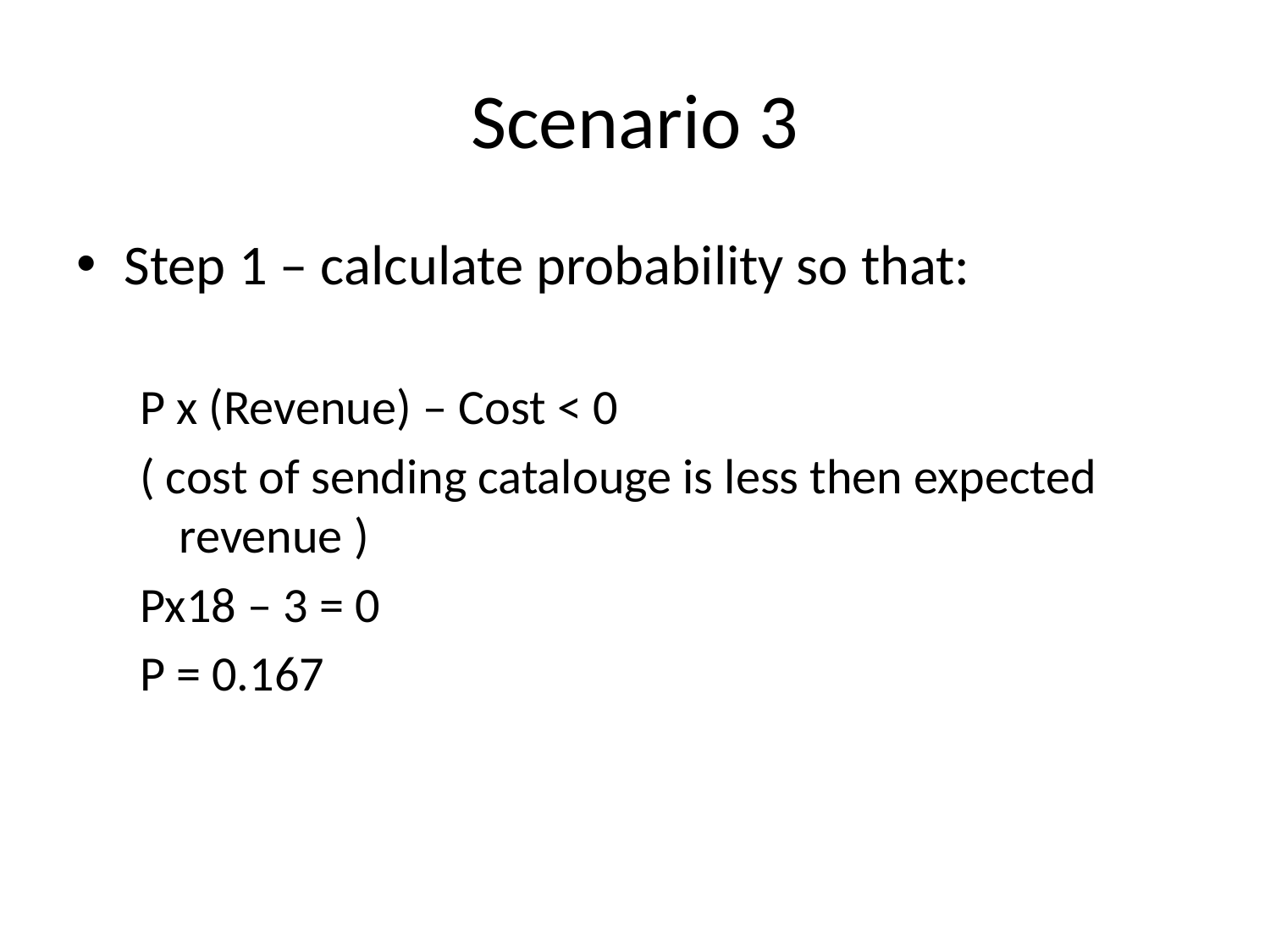

# Scenario 3
Step 1 – calculate probability so that:

P x (Revenue) – Cost < 0
( cost of sending catalouge is less then expected revenue )
Px18 – 3 = 0
P = 0.167